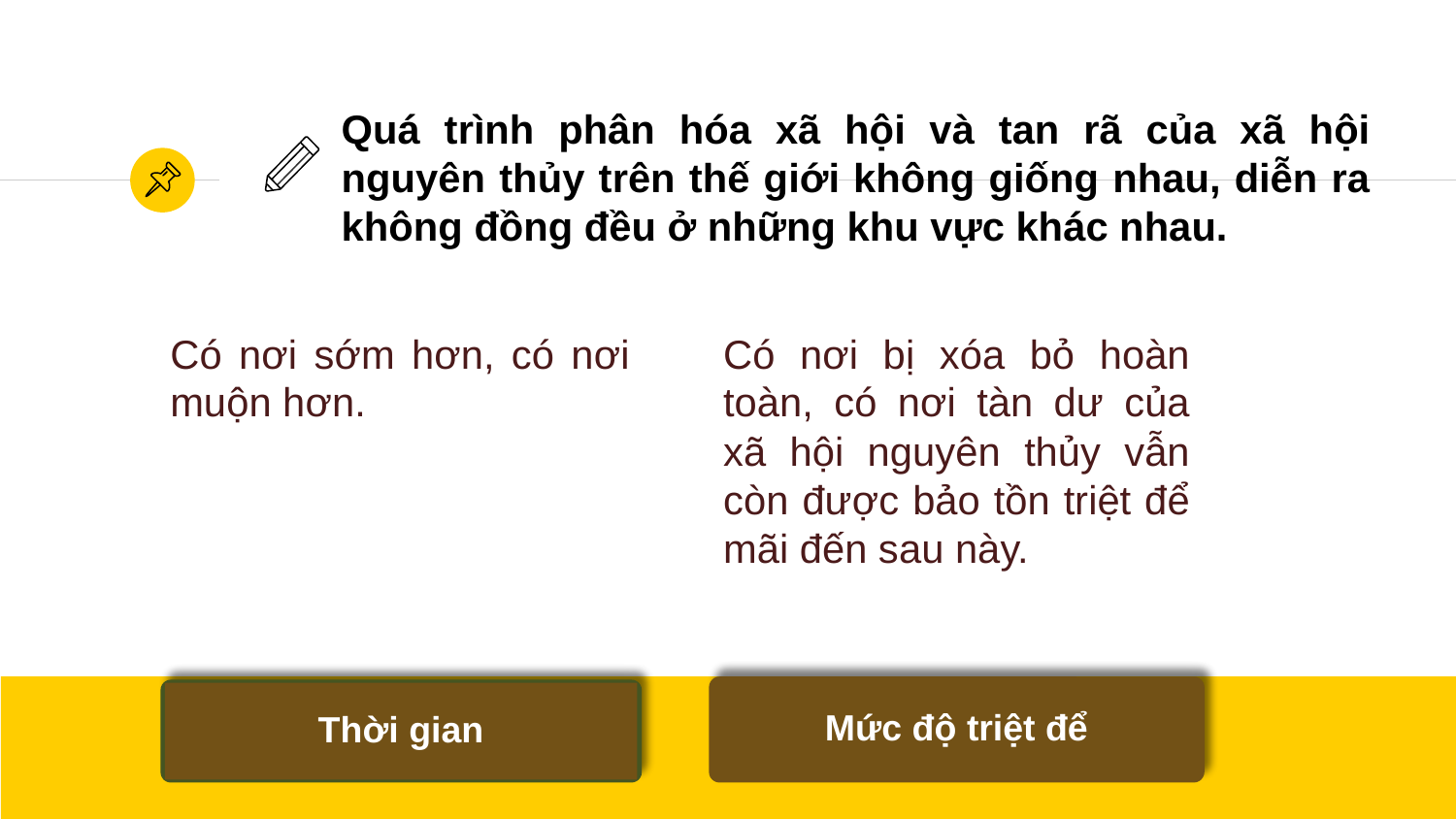

# Quá trình phân hóa xã hội và tan rã của xã hội nguyên thủy trên thế giới không giống nhau, diễn ra không đồng đều ở những khu vực khác nhau.

Có nơi sớm hơn, có nơi muộn hơn.
Có nơi bị xóa bỏ hoàn toàn, có nơi tàn dư của xã hội nguyên thủy vẫn còn được bảo tồn triệt để mãi đến sau này.

Mức độ triệt để

Thời gian